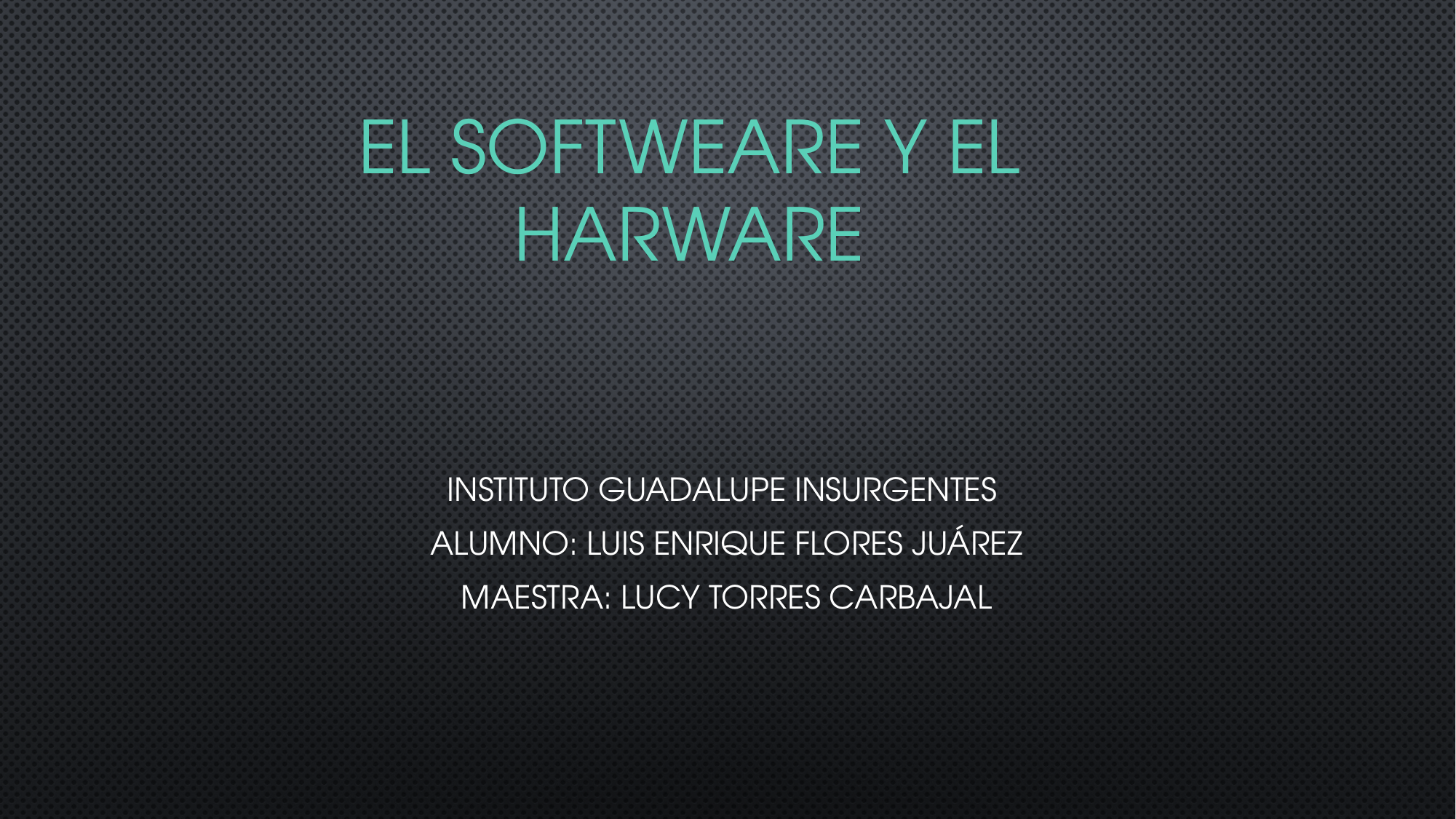

# EL SOFTWEARE Y EL HARWARE
INSTITUTO GUADALUPE INSURGENTES
ALUMNO: LUIS ENRIQUE FLORES JUÁREZ
MAESTRA: LUCY TORRES CARBAJAL